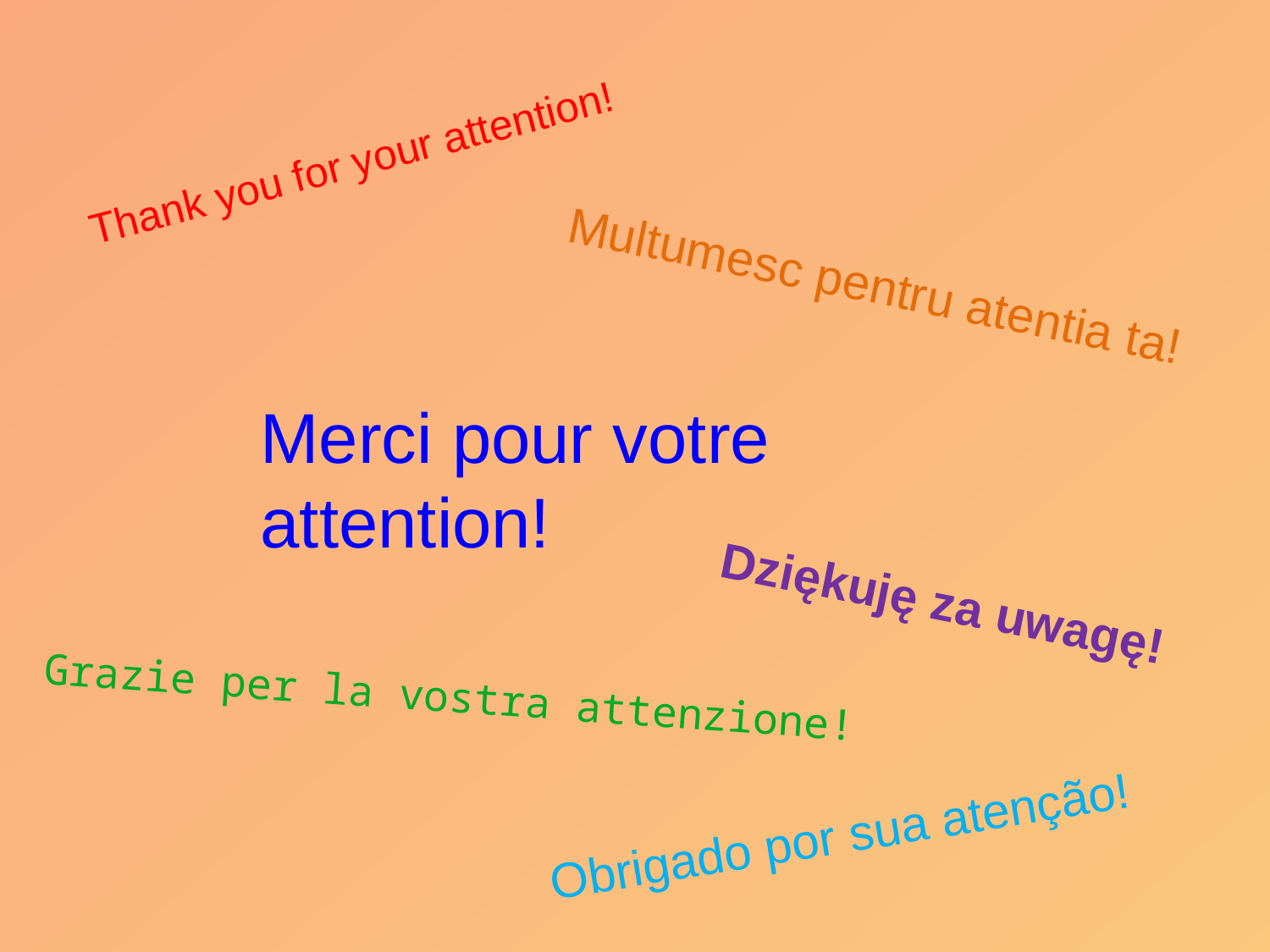

Thank you for your attention!
Multumesc pentru atentia ta!
Merci pour votre attention!
Dziękuję za uwagę!
Grazie per la vostra attenzione!
Obrigado por sua atenção!